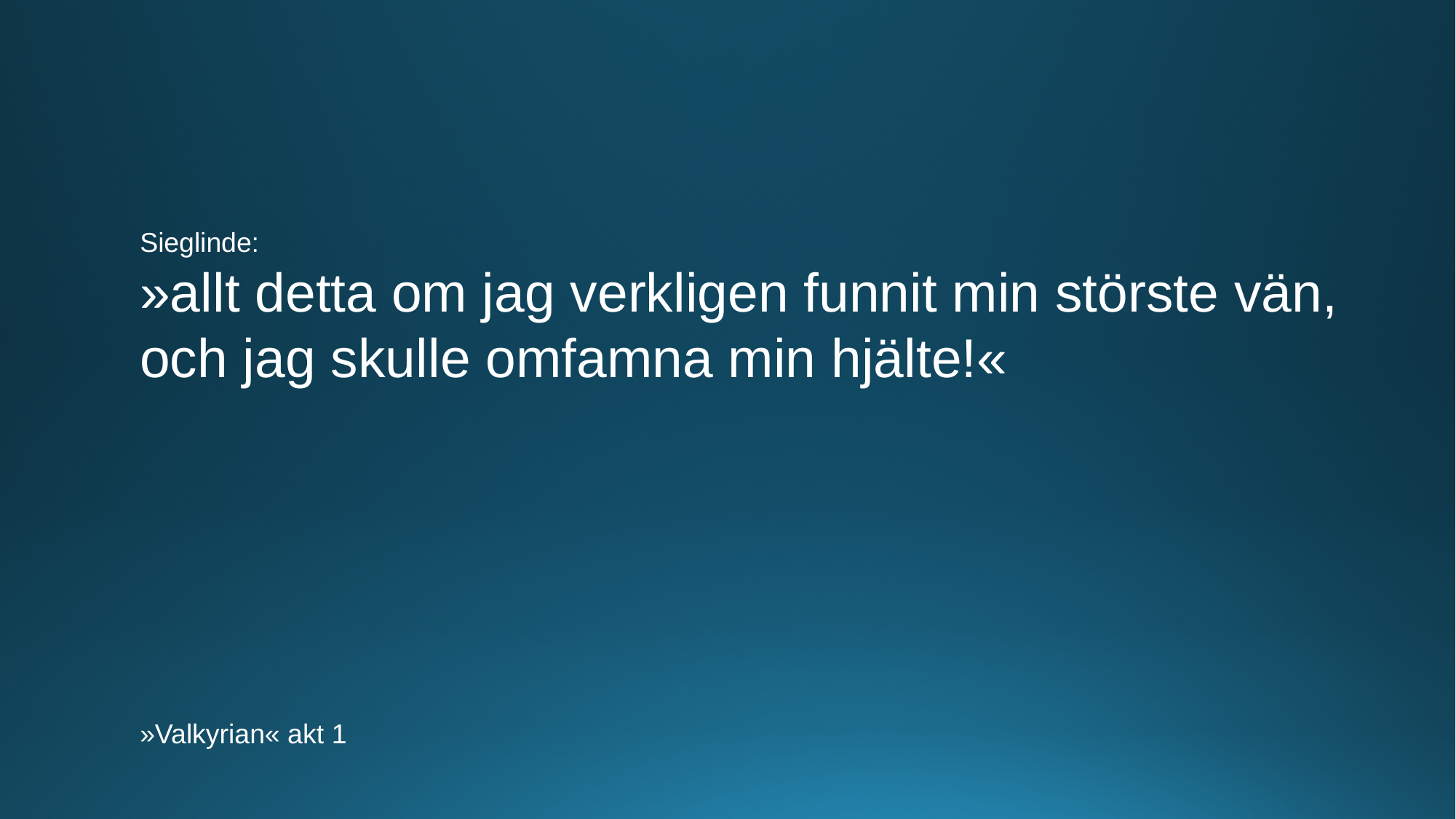

Sieglinde:
»allt detta om jag verkligen funnit min störste vän,
och jag skulle omfamna min hjälte!«

»Valkyrian« akt 1